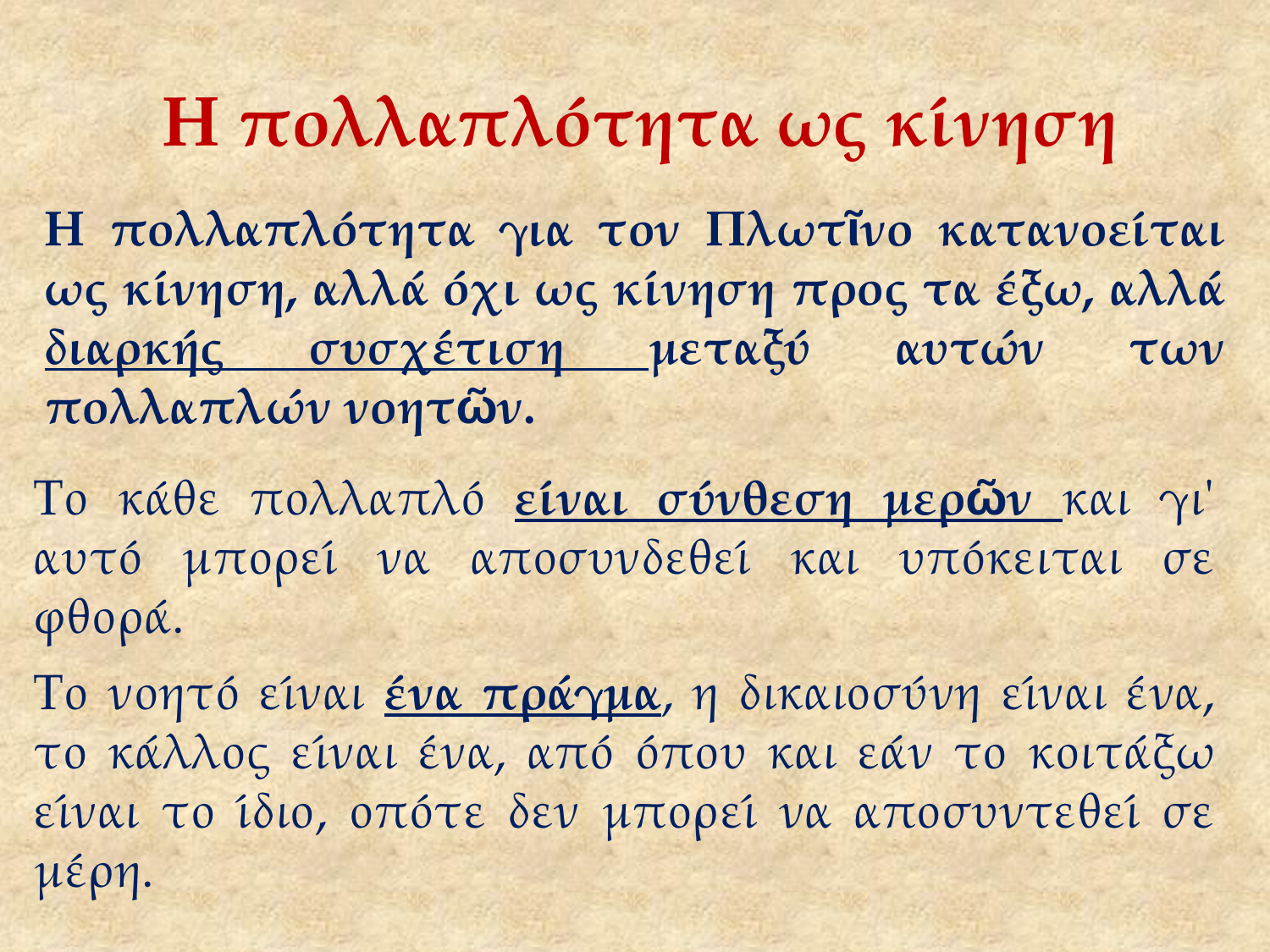

# Η πολλαπλότητα ως κίνηση
Η πολλαπλότητα για τον Πλωτῖνο κατανοείται ως κίνηση, αλλά όχι ως κίνηση προς τα έξω, αλλά διαρκής συσχέτιση μεταξύ αυτών των πολλαπλών νοητῶν.
Το κάθε πολλαπλό είναι σύνθεση μερῶν και γι' αυτό μπορεί να αποσυνδεθεί και υπόκειται σε φθορά.

Το νοητό είναι ένα πράγμα, η δικαιοσύνη είναι ένα, το κάλλος είναι ένα, από όπου και εάν το κοιτάξω είναι το ίδιο, οπότε δεν μπορεί να αποσυντεθεί σε μέρη.